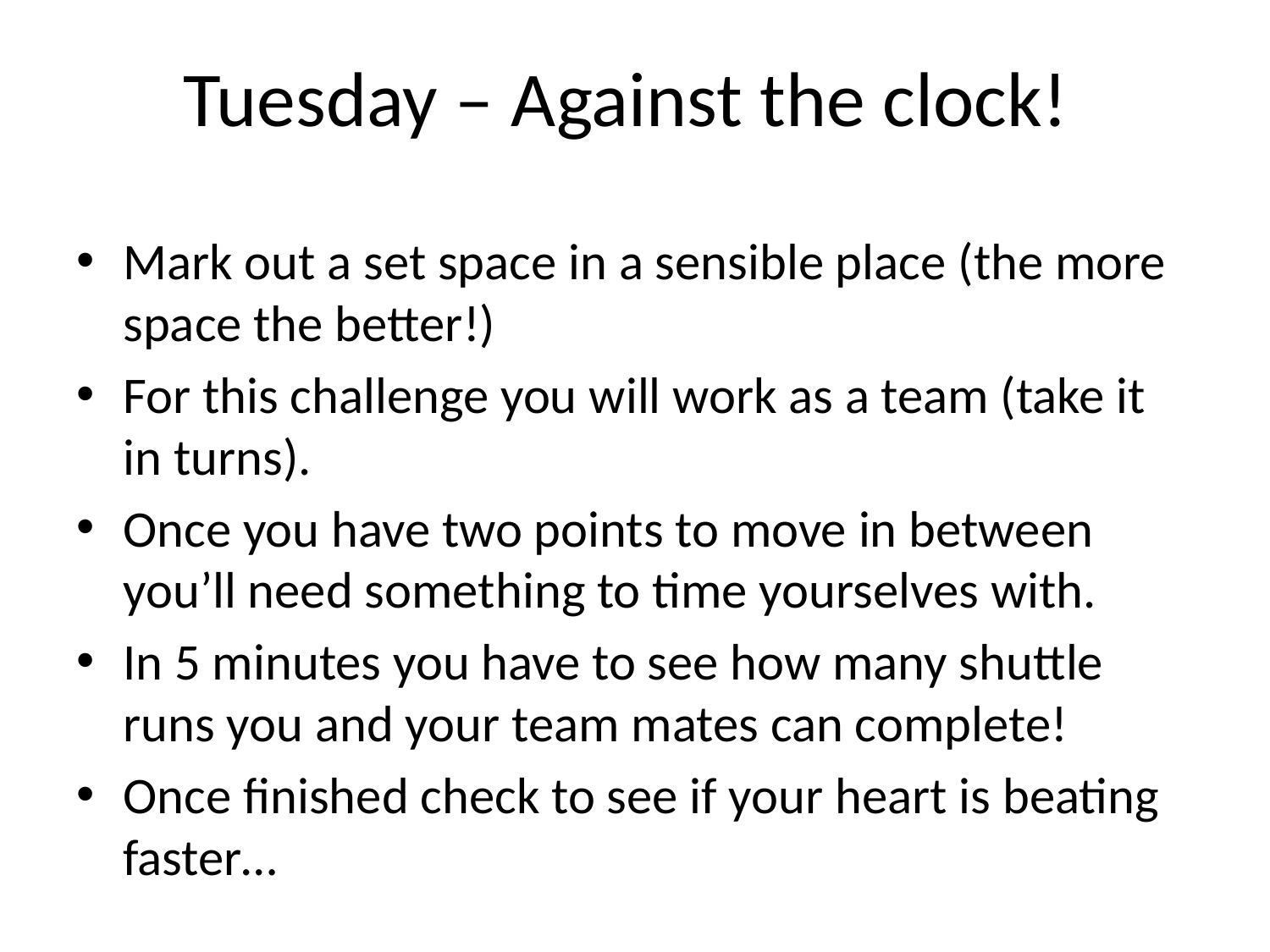

# Tuesday – Against the clock!
Mark out a set space in a sensible place (the more space the better!)
For this challenge you will work as a team (take it in turns).
Once you have two points to move in between you’ll need something to time yourselves with.
In 5 minutes you have to see how many shuttle runs you and your team mates can complete!
Once finished check to see if your heart is beating faster…